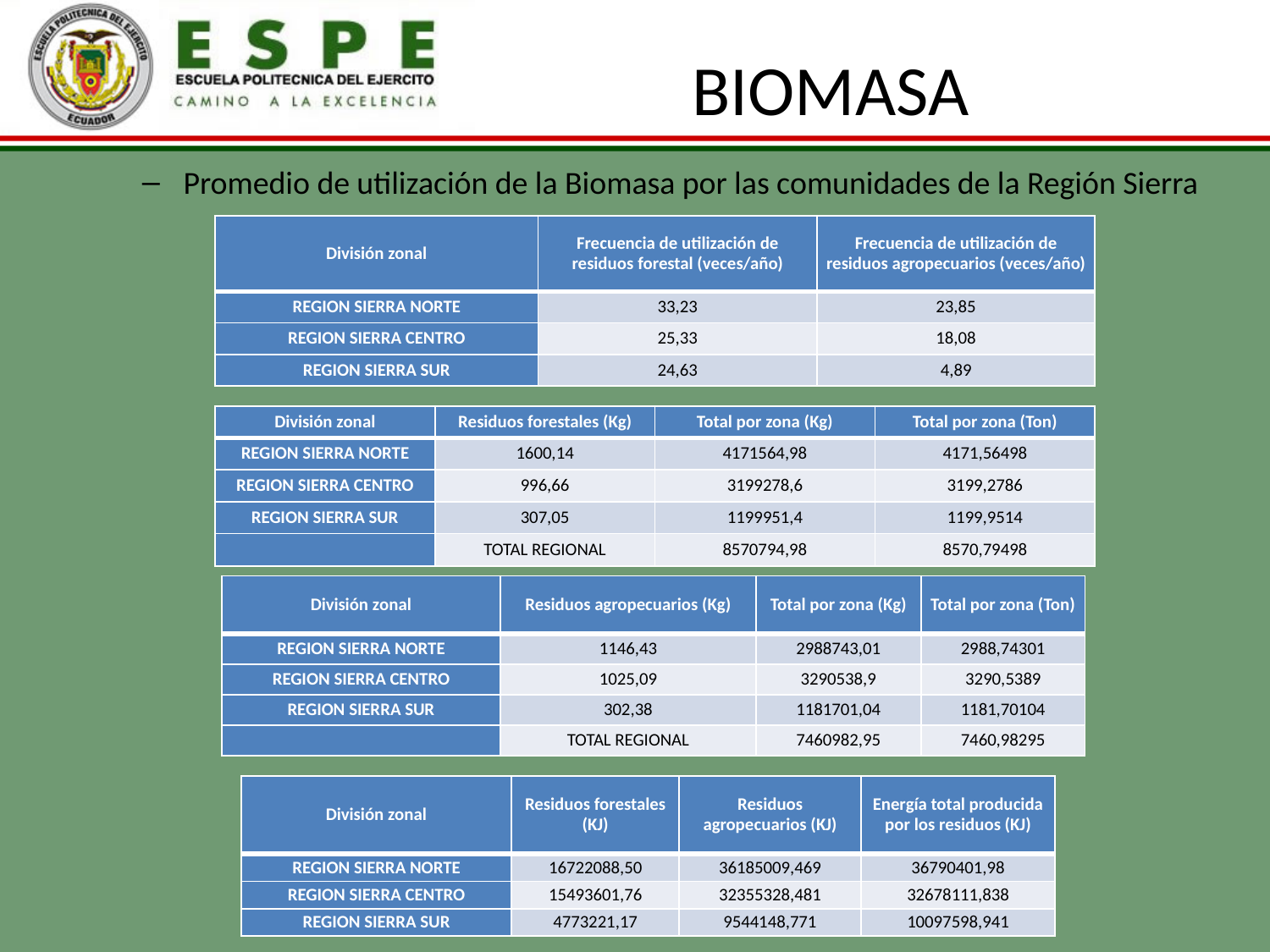

# BIOMASA
Promedio de utilización de la Biomasa por las comunidades de la Región Sierra

| División zonal | Frecuencia de utilización de residuos forestal (veces/año) | Frecuencia de utilización de residuos agropecuarios (veces/año) |
| --- | --- | --- |
| REGION SIERRA NORTE | 33,23 | 23,85 |
| REGION SIERRA CENTRO | 25,33 | 18,08 |
| REGION SIERRA SUR | 24,63 | 4,89 |
| División zonal | Residuos forestales (Kg) | Total por zona (Kg) | Total por zona (Ton) |
| --- | --- | --- | --- |
| REGION SIERRA NORTE | 1600,14 | 4171564,98 | 4171,56498 |
| REGION SIERRA CENTRO | 996,66 | 3199278,6 | 3199,2786 |
| REGION SIERRA SUR | 307,05 | 1199951,4 | 1199,9514 |
|  | TOTAL REGIONAL | 8570794,98 | 8570,79498 |
| División zonal | Residuos agropecuarios (Kg) | Total por zona (Kg) | Total por zona (Ton) |
| --- | --- | --- | --- |
| REGION SIERRA NORTE | 1146,43 | 2988743,01 | 2988,74301 |
| REGION SIERRA CENTRO | 1025,09 | 3290538,9 | 3290,5389 |
| REGION SIERRA SUR | 302,38 | 1181701,04 | 1181,70104 |
|  | TOTAL REGIONAL | 7460982,95 | 7460,98295 |
| División zonal | Residuos forestales (KJ) | Residuos agropecuarios (KJ) | Energía total producida por los residuos (KJ) |
| --- | --- | --- | --- |
| REGION SIERRA NORTE | 16722088,50 | 36185009,469 | 36790401,98 |
| REGION SIERRA CENTRO | 15493601,76 | 32355328,481 | 32678111,838 |
| REGION SIERRA SUR | 4773221,17 | 9544148,771 | 10097598,941 |